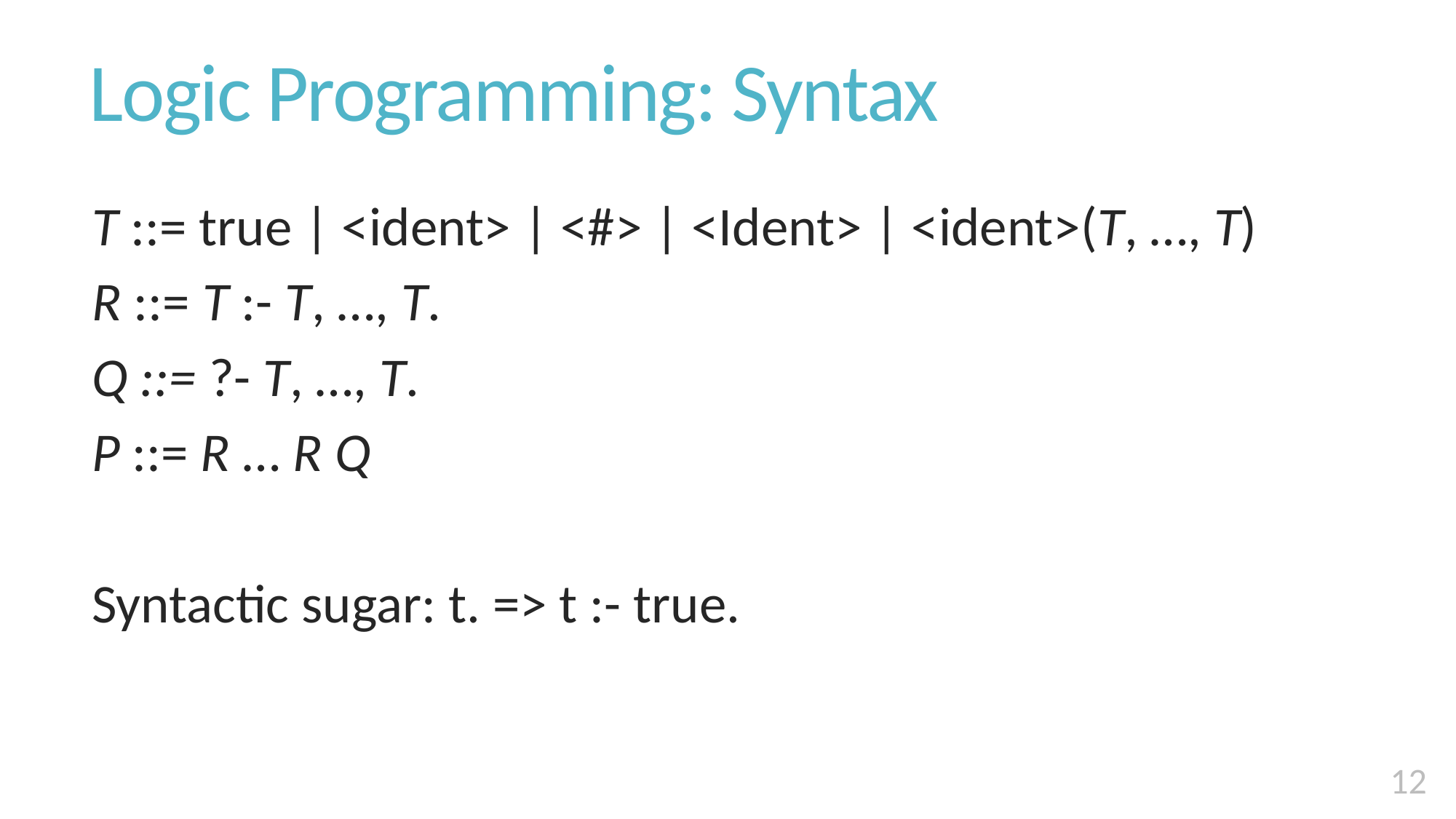

# Logic Programming: Syntax
T ::= true | <ident> | <#> | <Ident> | <ident>(T, …, T)
R ::= T :- T, …, T.
Q ::= ?- T, …, T.
P ::= R … R Q

Syntactic sugar: t. => t :- true.

12